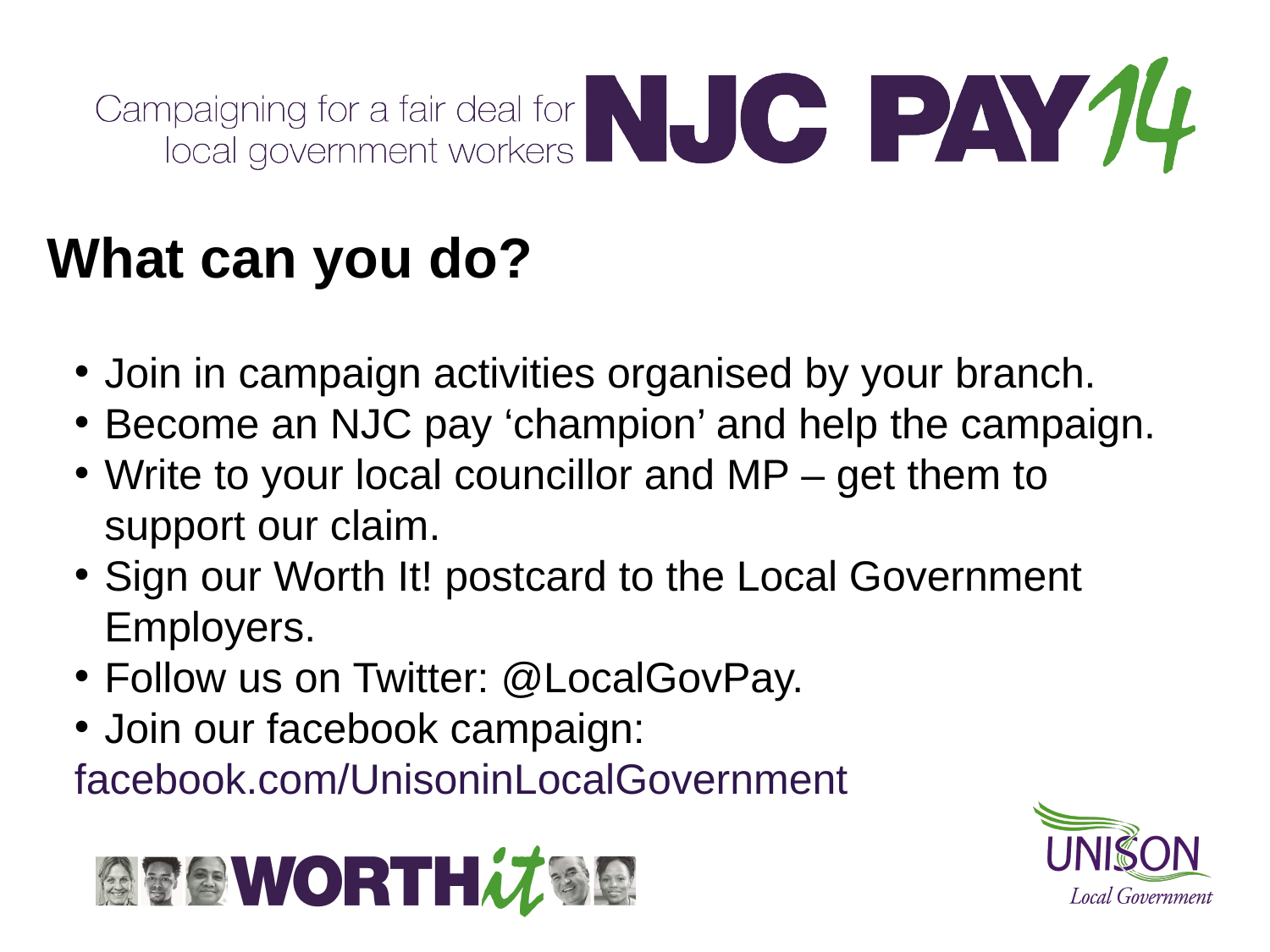

# What can you do?
Join in campaign activities organised by your branch.
Become an NJC pay ‘champion’ and help the campaign.
Write to your local councillor and MP – get them to support our claim.
Sign our Worth It! postcard to the Local Government Employers.
Follow us on Twitter: @LocalGovPay.
Join our facebook campaign:
facebook.com/UnisoninLocalGovernment